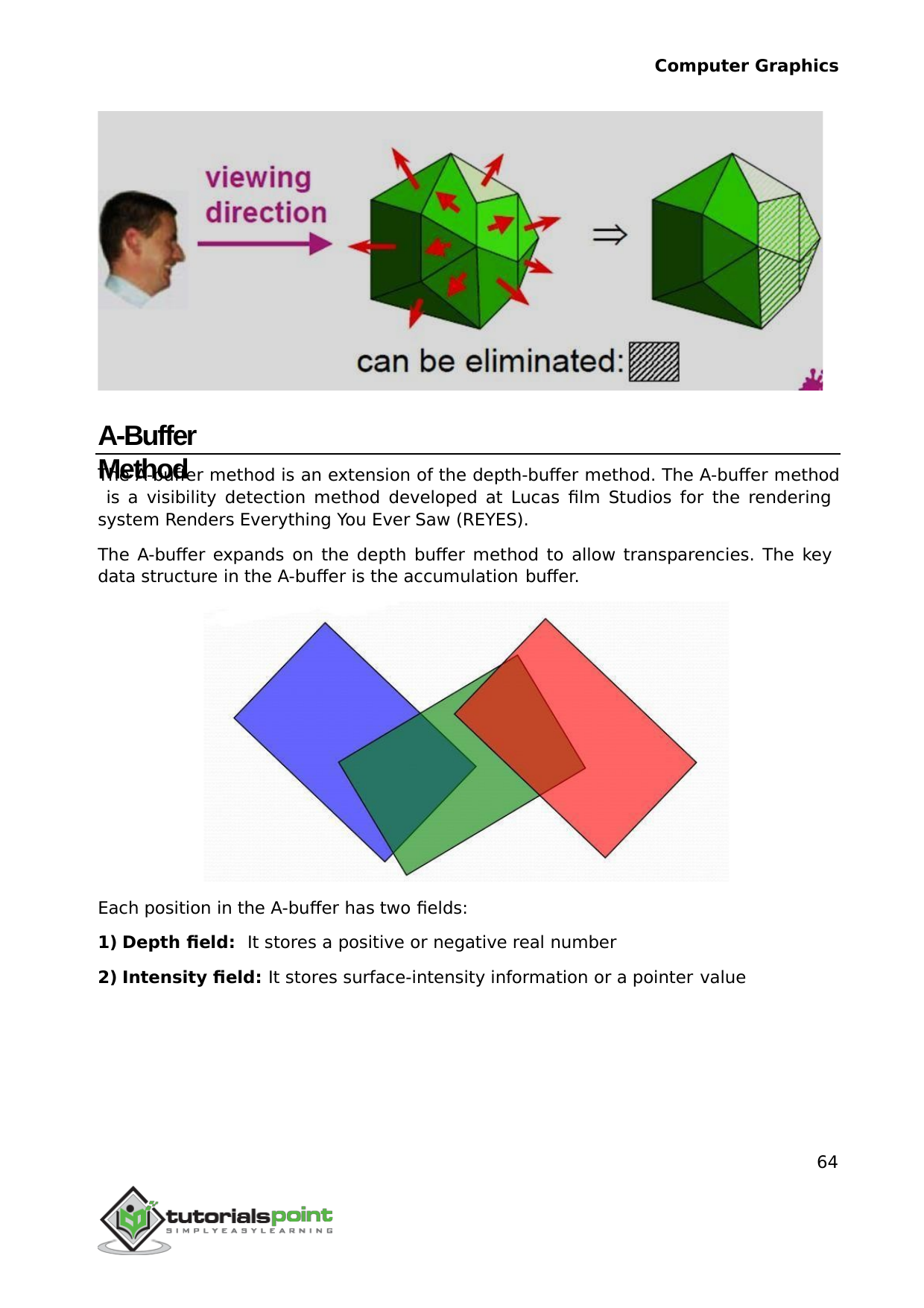

Computer Graphics

A-Buffer Method

The A-buffer method is an extension of the depth-buffer method. The A-buffer method  is a visibility detection method developed at Lucas film Studios for the rendering  system Renders Everything You Ever Saw (REYES).
The A-buffer expands on the depth buffer method to allow transparencies. The key  data structure in the A-buffer is the accumulation buffer.

Each position in the A-buffer has two fields:
Depth field:  It stores a positive or negative real number
Intensity field: It stores surface-intensity information or a pointer value
64